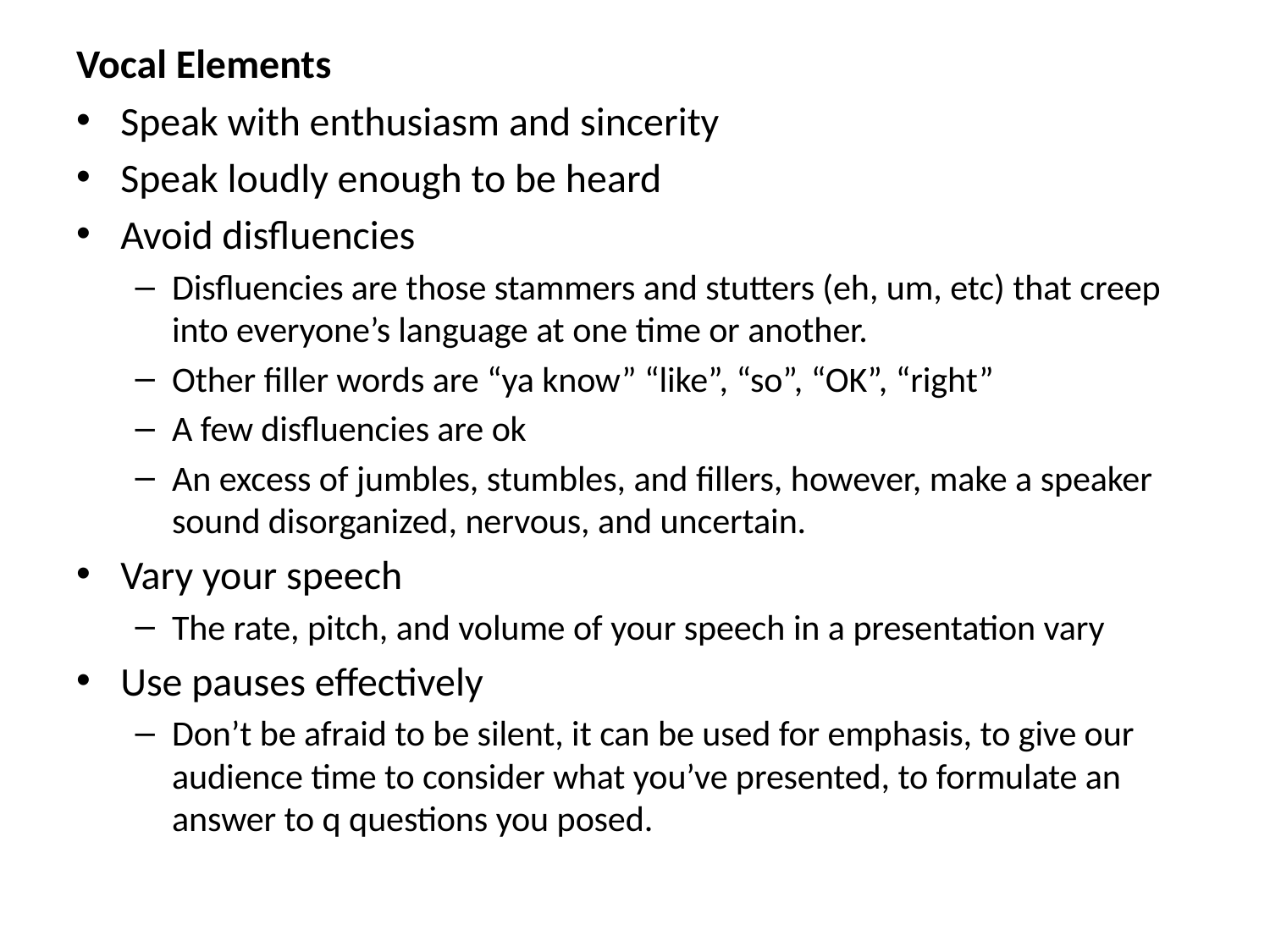

Vocal Elements
Speak with enthusiasm and sincerity
Speak loudly enough to be heard
Avoid disfluencies
Disfluencies are those stammers and stutters (eh, um, etc) that creep into everyone’s language at one time or another.
Other filler words are “ya know” “like”, “so”, “OK”, “right”
A few disfluencies are ok
An excess of jumbles, stumbles, and fillers, however, make a speaker sound disorganized, nervous, and uncertain.
Vary your speech
The rate, pitch, and volume of your speech in a presentation vary
Use pauses effectively
Don’t be afraid to be silent, it can be used for emphasis, to give our audience time to consider what you’ve presented, to formulate an answer to q questions you posed.